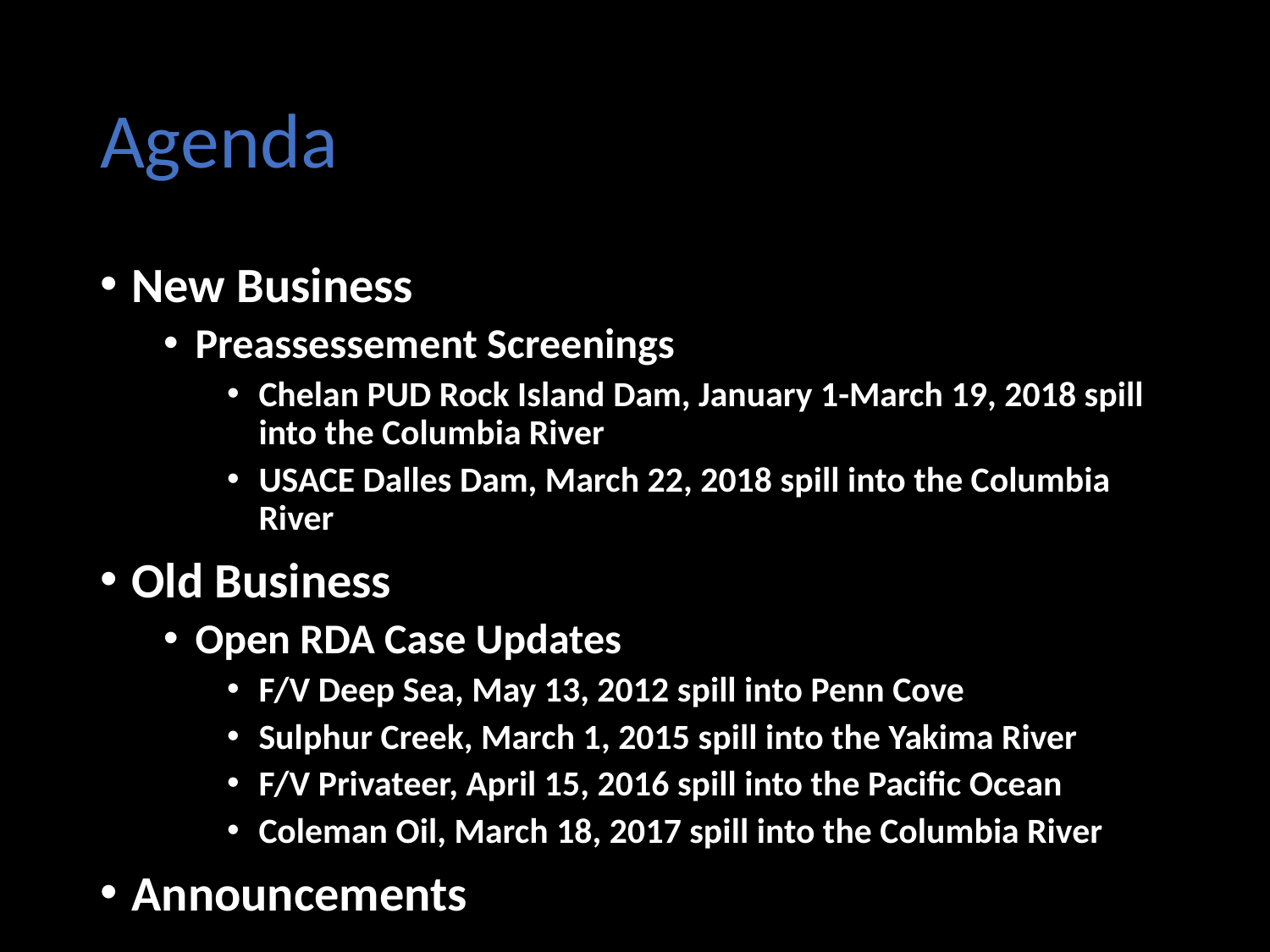

# Agenda
New Business
Preassessement Screenings
Chelan PUD Rock Island Dam, January 1-March 19, 2018 spill into the Columbia River
USACE Dalles Dam, March 22, 2018 spill into the Columbia River
Old Business
Open RDA Case Updates
F/V Deep Sea, May 13, 2012 spill into Penn Cove
Sulphur Creek, March 1, 2015 spill into the Yakima River
F/V Privateer, April 15, 2016 spill into the Pacific Ocean
Coleman Oil, March 18, 2017 spill into the Columbia River
Announcements